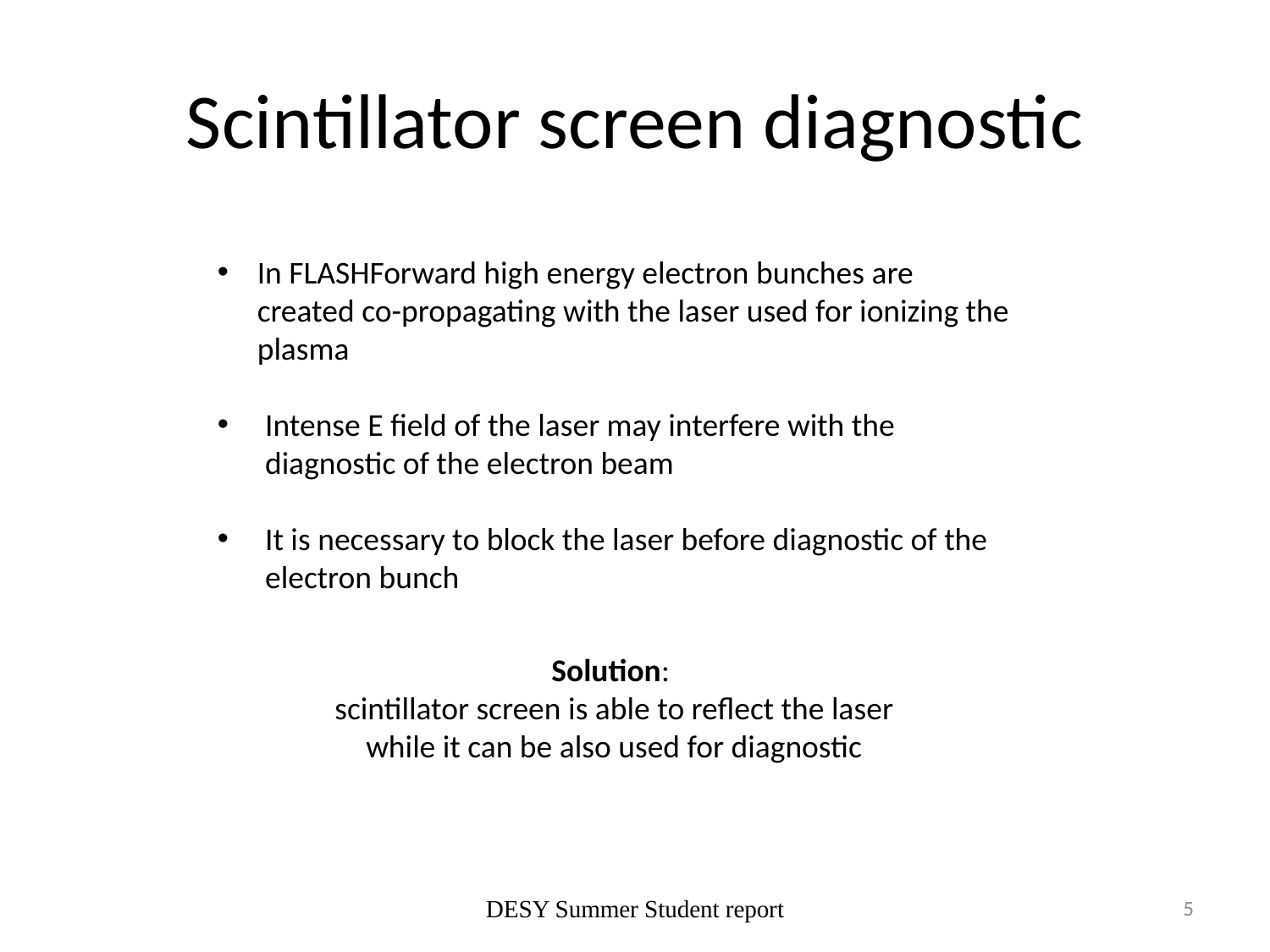

# Scintillator screen diagnostic
In FLASHForward high energy electron bunches are created co-propagating with the laser used for ionizing the plasma

Intense E field of the laser may interfere with the diagnostic of the electron beam

It is necessary to block the laser before diagnostic of the electron bunch
Solution:
scintillator screen is able to reflect the laser while it can be also used for diagnostic
DESY Summer Student report
5